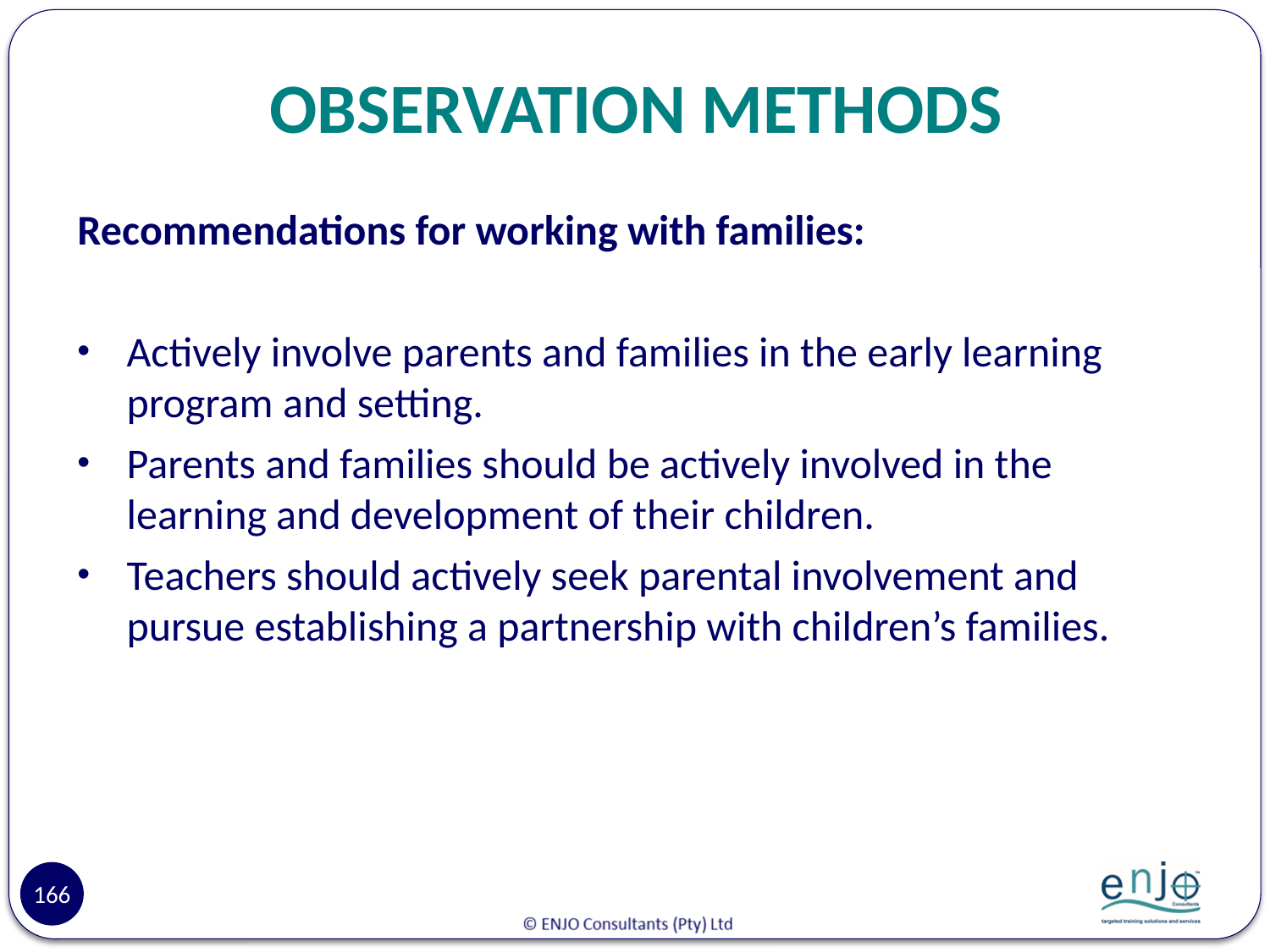

# OBSERVATION METHODS
Recommendations for working with families:

Actively involve parents and families in the early learning program and setting.
Parents and families should be actively involved in the learning and development of their children.
Teachers should actively seek parental involvement and pursue establishing a partnership with children’s families.
166